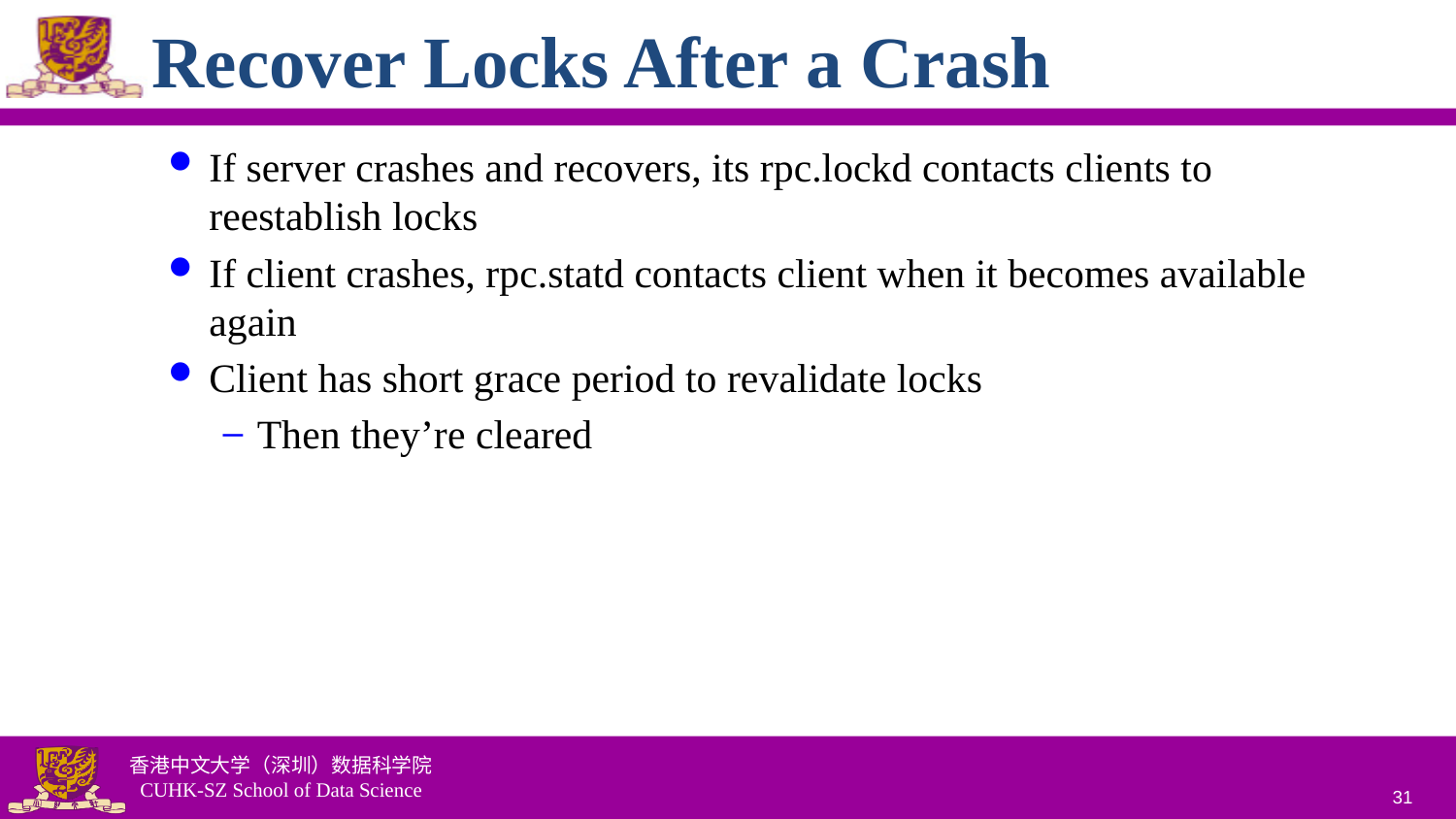

# Recover Locks After a Crash
If server crashes and recovers, its rpc.lockd contacts clients to reestablish locks
If client crashes, rpc.statd contacts client when it becomes available again
Client has short grace period to revalidate locks
Then they’re cleared
31